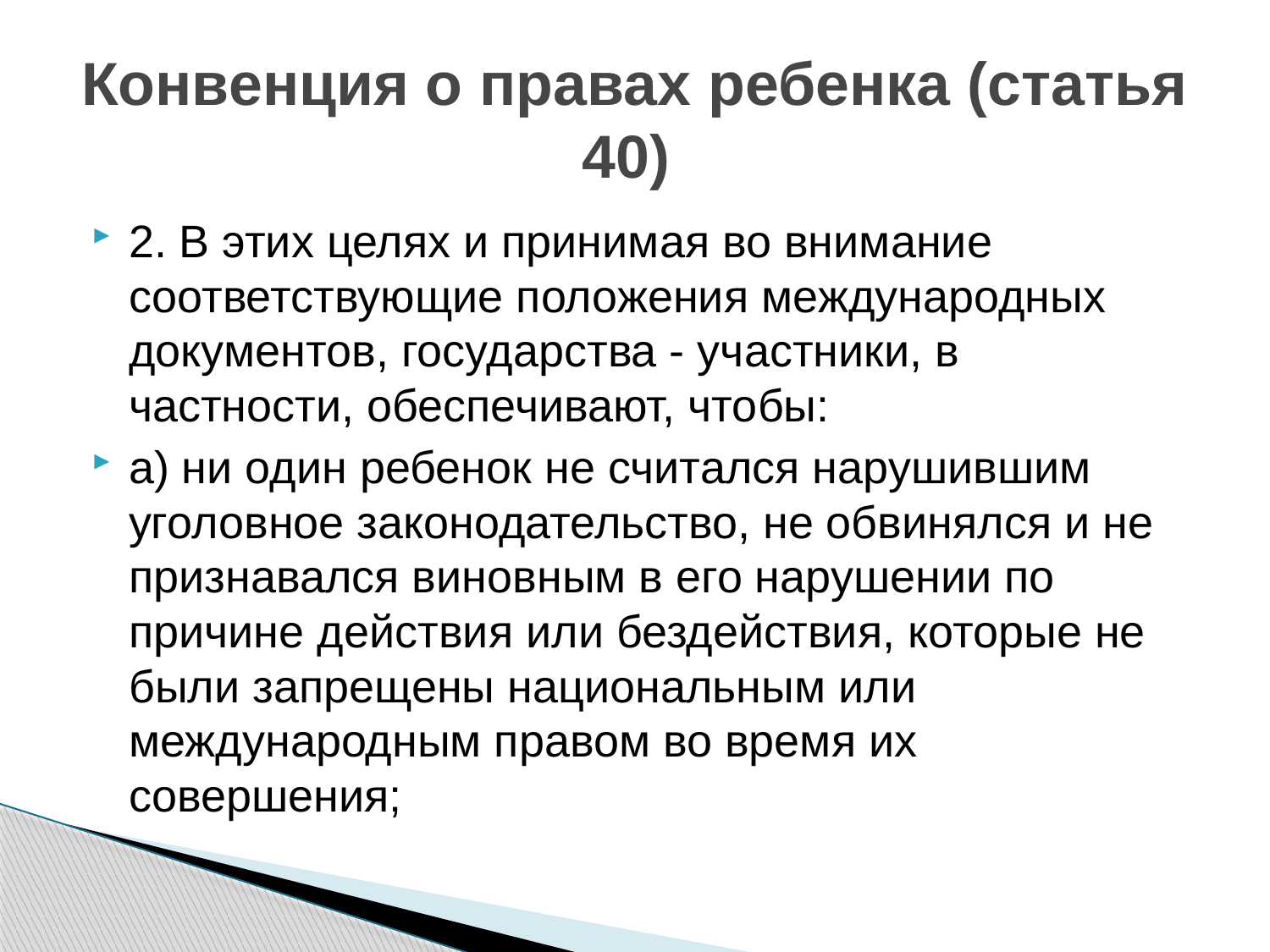

# Конвенция о правах ребенка (статья 40)
2. В этих целях и принимая во внимание соответствующие положения международных документов, государства - участники, в частности, обеспечивают, чтобы:
a) ни один ребенок не считался нарушившим уголовное законодательство, не обвинялся и не признавался виновным в его нарушении по причине действия или бездействия, которые не были запрещены национальным или международным правом во время их совершения;